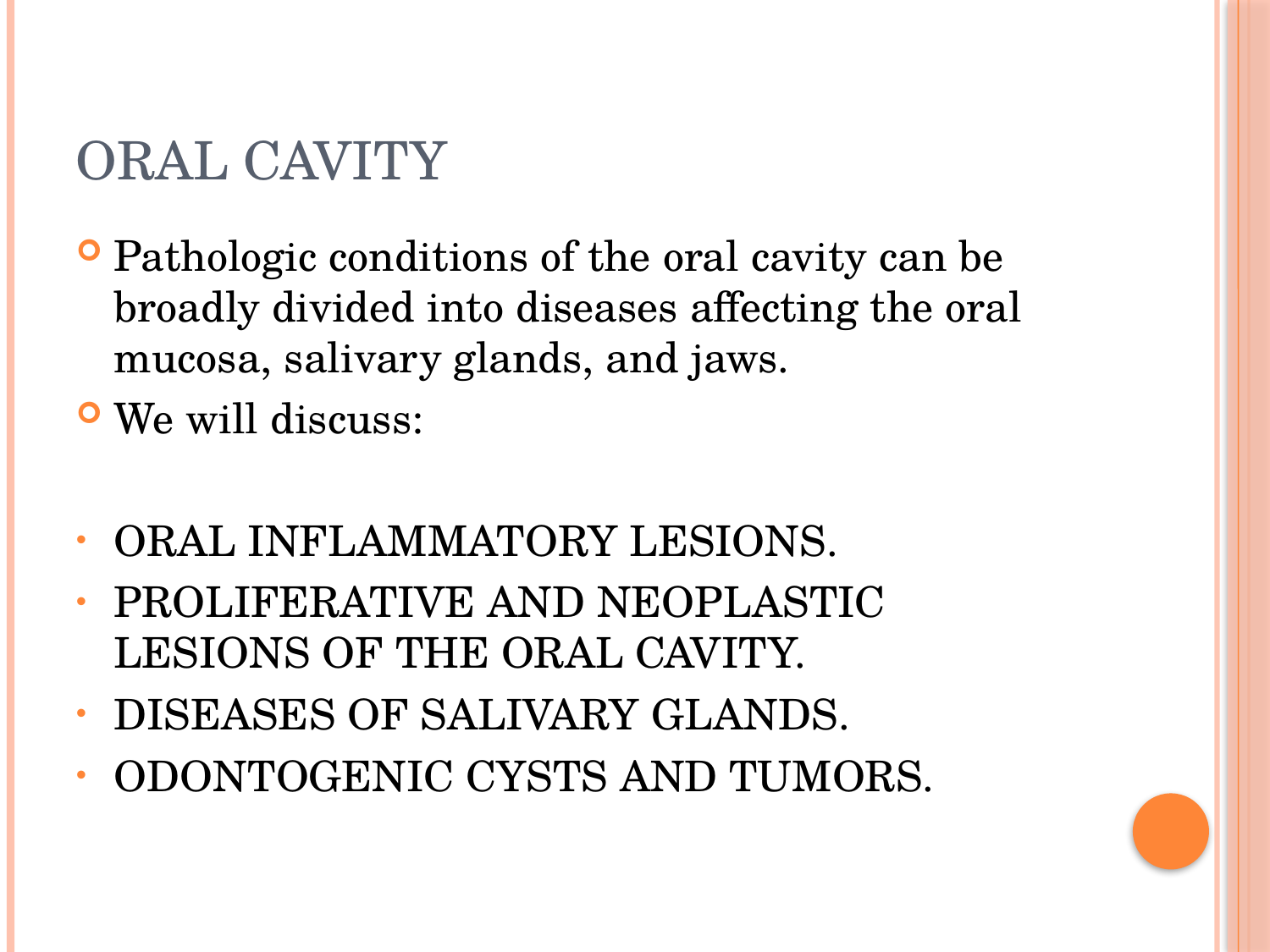

# ORAL CAVITY
Pathologic conditions of the oral cavity can be broadly divided into diseases affecting the oral mucosa, salivary glands, and jaws.
We will discuss:

ORAL INFLAMMATORY LESIONS.
PROLIFERATIVE AND NEOPLASTIC LESIONS OF THE ORAL CAVITY.
DISEASES OF SALIVARY GLANDS.
ODONTOGENIC CYSTS AND TUMORS.